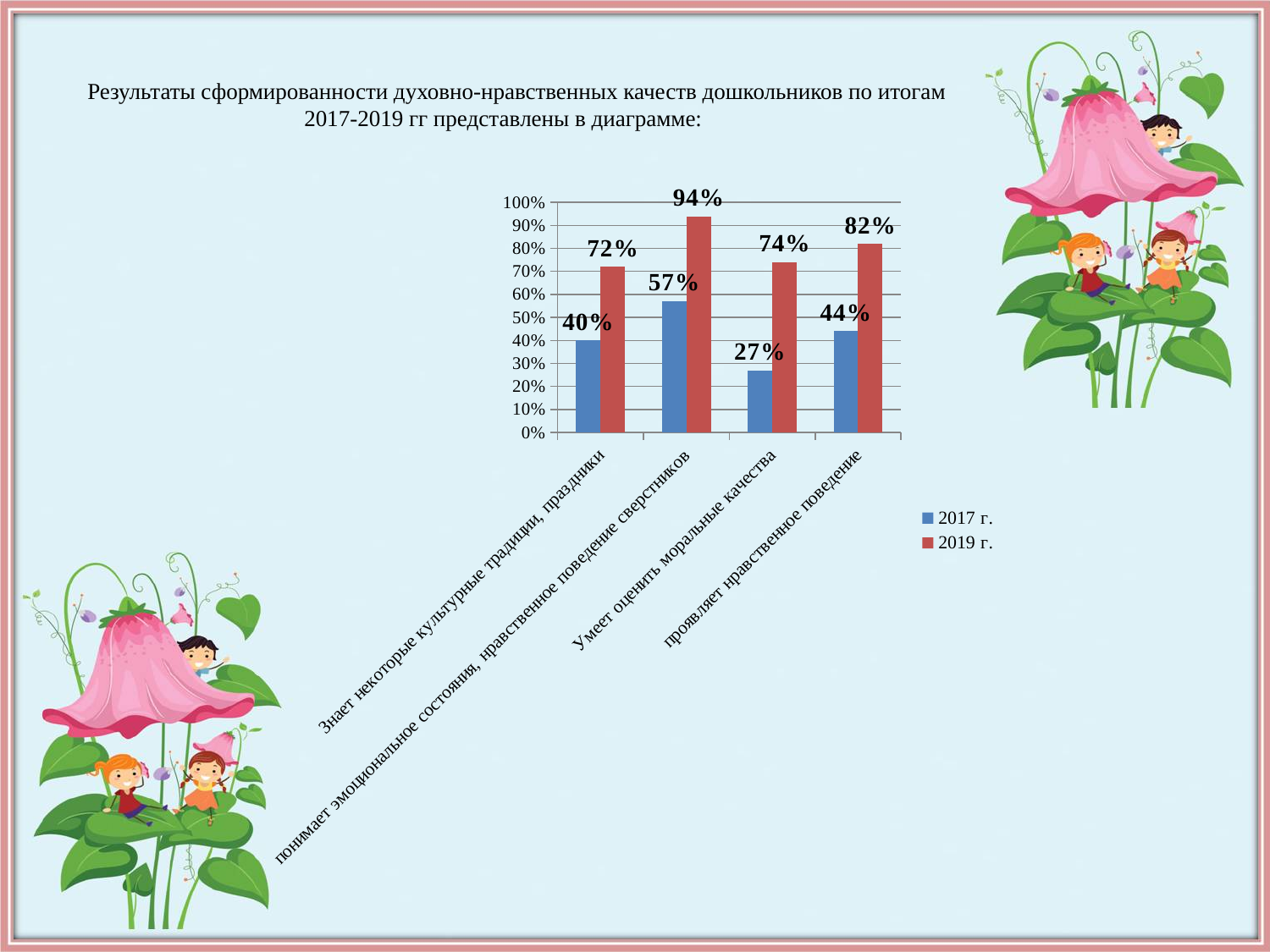

# Результаты сформированности духовно-нравственных качеств дошкольников по итогам 2017-2019 гг представлены в диаграмме:

### Chart

| Category | 2017 г. | 2019 г.  |
|---|---|---|
| Знает некоторые культурные традиции, праздники | 0.4 | 0.7200000000000006 |
| понимает эмоциональное состояния, нравственное поведение сверстников | 0.57 | 0.9400000000000006 |
| Умеет оценить моральные качества | 0.27 | 0.740000000000002 |
| проявляет нравственное поведение | 0.4400000000000005 | 0.8200000000000006 |